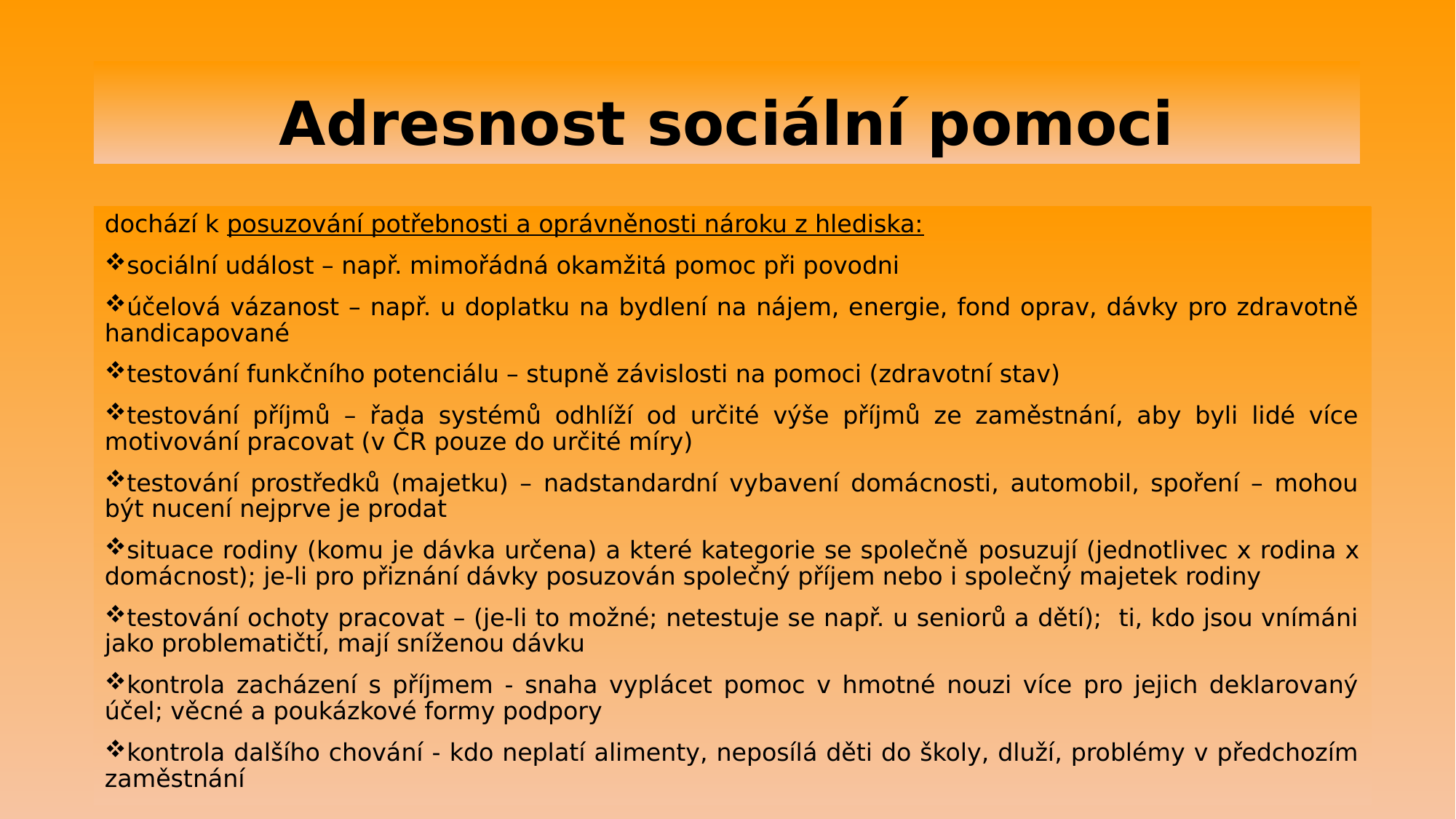

Adresnost sociální pomoci
dochází k posuzování potřebnosti a oprávněnosti nároku z hlediska:
sociální událost – např. mimořádná okamžitá pomoc při povodni
účelová vázanost – např. u doplatku na bydlení na nájem, energie, fond oprav, dávky pro zdravotně handicapované
testování funkčního potenciálu – stupně závislosti na pomoci (zdravotní stav)
testování příjmů – řada systémů odhlíží od určité výše příjmů ze zaměstnání, aby byli lidé více motivování pracovat (v ČR pouze do určité míry)
testování prostředků (majetku) – nadstandardní vybavení domácnosti, automobil, spoření – mohou být nucení nejprve je prodat
situace rodiny (komu je dávka určena) a které kategorie se společně posuzují (jednotlivec x rodina x domácnost); je-li pro přiznání dávky posuzován společný příjem nebo i společný majetek rodiny
testování ochoty pracovat – (je-li to možné; netestuje se např. u seniorů a dětí);  ti, kdo jsou vnímáni jako problematičtí, mají sníženou dávku
kontrola zacházení s příjmem - snaha vyplácet pomoc v hmotné nouzi více pro jejich deklarovaný účel; věcné a poukázkové formy podpory
kontrola dalšího chování - kdo neplatí alimenty, neposílá děti do školy, dluží, problémy v předchozím zaměstnání